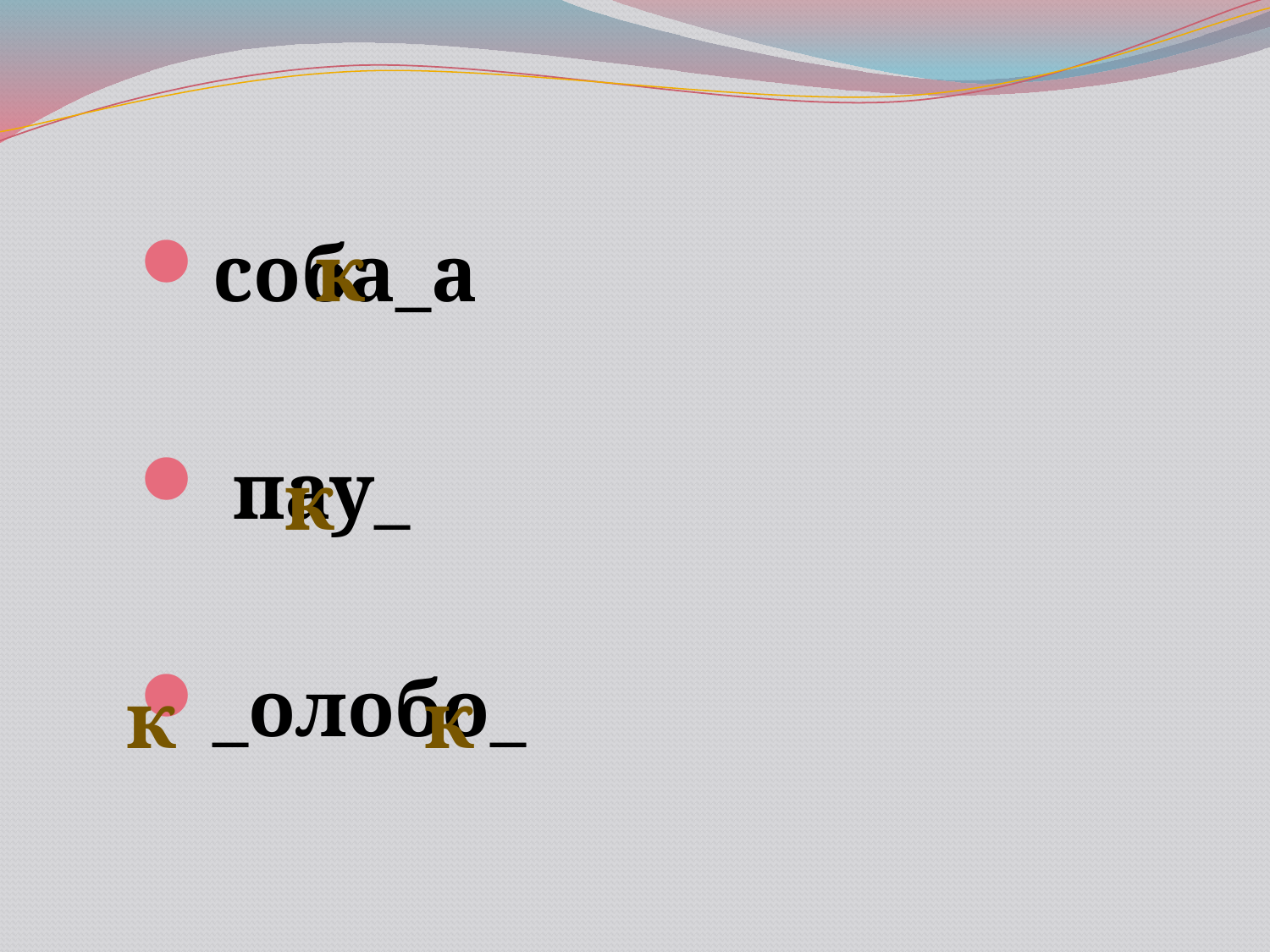

соба_а

 пау_

_олобо_

к
к
к
к